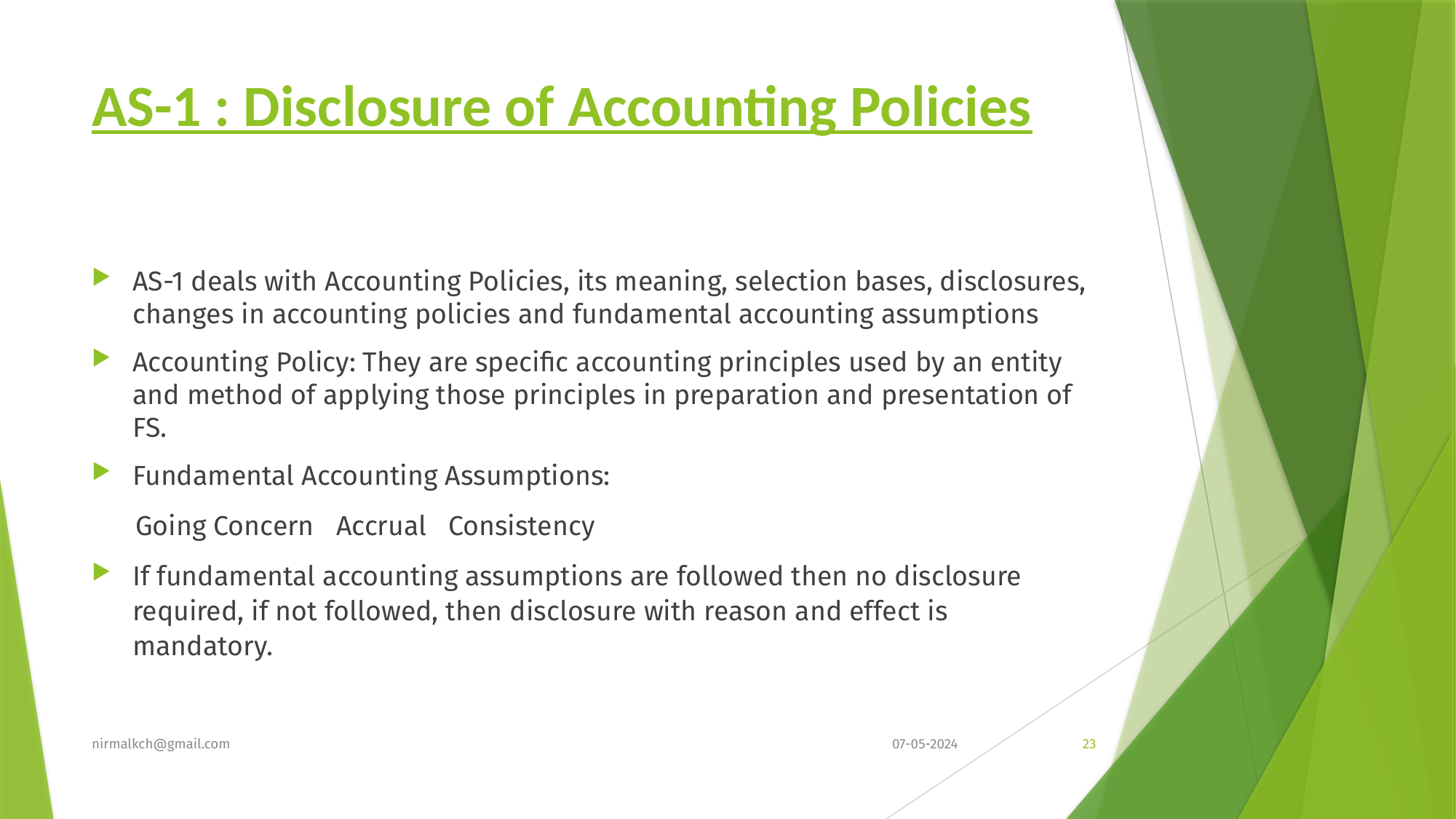

# AS-1 : Disclosure of Accounting Policies
AS-1 deals with Accounting Policies, its meaning, selection bases, disclosures, changes in accounting policies and fundamental accounting assumptions
Accounting Policy: They are specific accounting principles used by an entity and method of applying those principles in preparation and presentation of FS.
Fundamental Accounting Assumptions:
      Going Concern   Accrual   Consistency
If fundamental accounting assumptions are followed then no disclosure required, if not followed, then disclosure with reason and effect is mandatory.

nirmalkch@gmail.com
07-05-2024
23